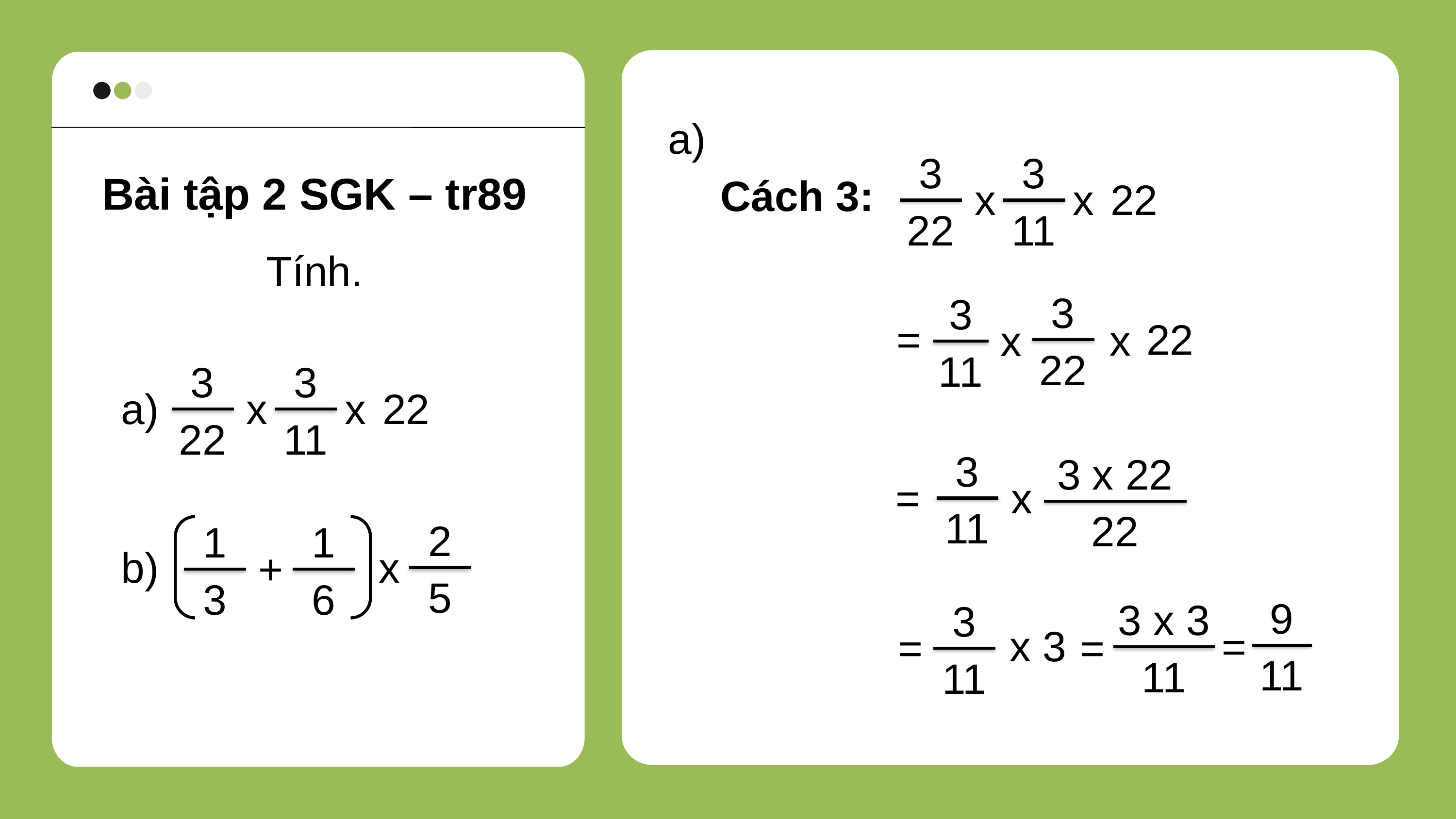

a)
Bài tập 2 SGK – tr89
Tính.
3
11
3
22
x
22
x
Cách 3:
3
22
3
11
=
22
x
x
3
11
3
22
a)
x
22
x
3
11
3 x 22
22
=
x
2
5
x
1
6
1
3

b)
+
9
11
3 x 3
11
=
=
3
11
x 3
=